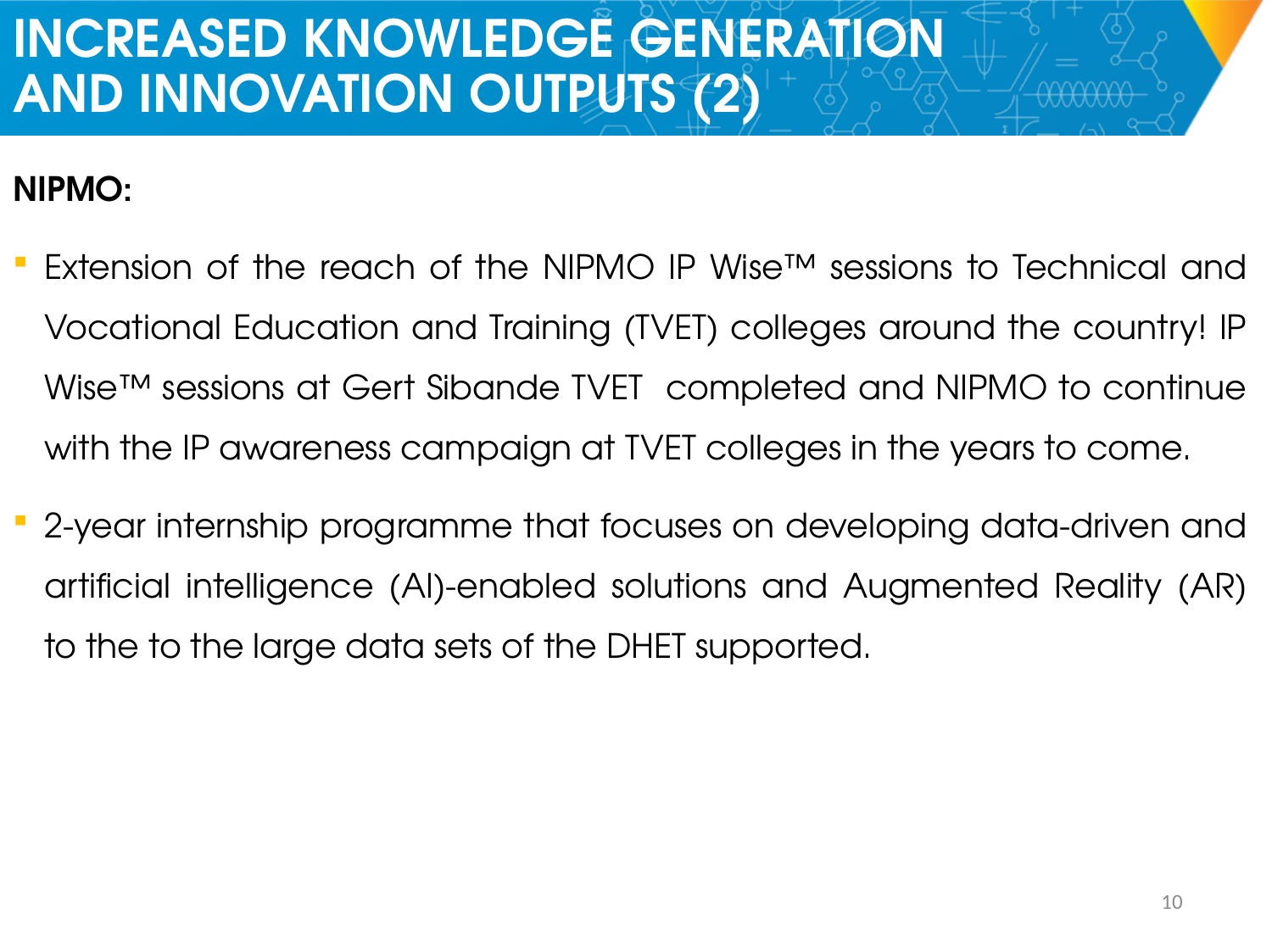

# INCREASED KNOWLEDGE GENERATION AND INNOVATION OUTPUTS (2)
NIPMO:
Extension of the reach of the NIPMO IP Wise™ sessions to Technical and Vocational Education and Training (TVET) colleges around the country! IP Wise™ sessions at Gert Sibande TVET  completed and NIPMO to continue with the IP awareness campaign at TVET colleges in the years to come.
2-year internship programme that focuses on developing data-driven and artificial intelligence (AI)-enabled solutions and Augmented Reality (AR) to the to the large data sets of the DHET supported.
10